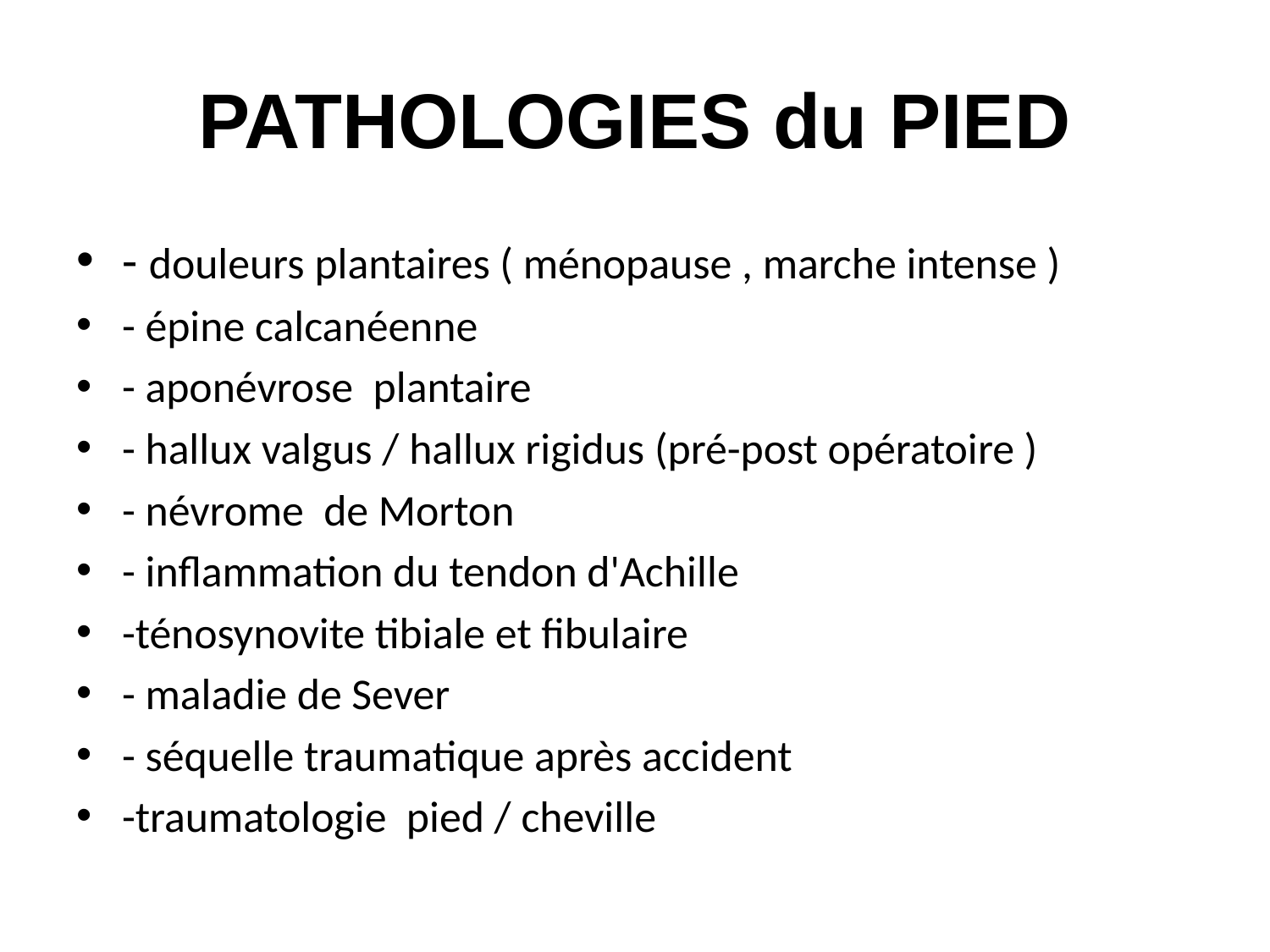

# PATHOLOGIES du PIED
- douleurs plantaires ( ménopause , marche intense )
- épine calcanéenne
- aponévrose  plantaire
- hallux valgus / hallux rigidus (pré-post opératoire )
- névrome  de Morton
- inflammation du tendon d'Achille
-ténosynovite tibiale et fibulaire
- maladie de Sever
- séquelle traumatique après accident
-traumatologie  pied / cheville